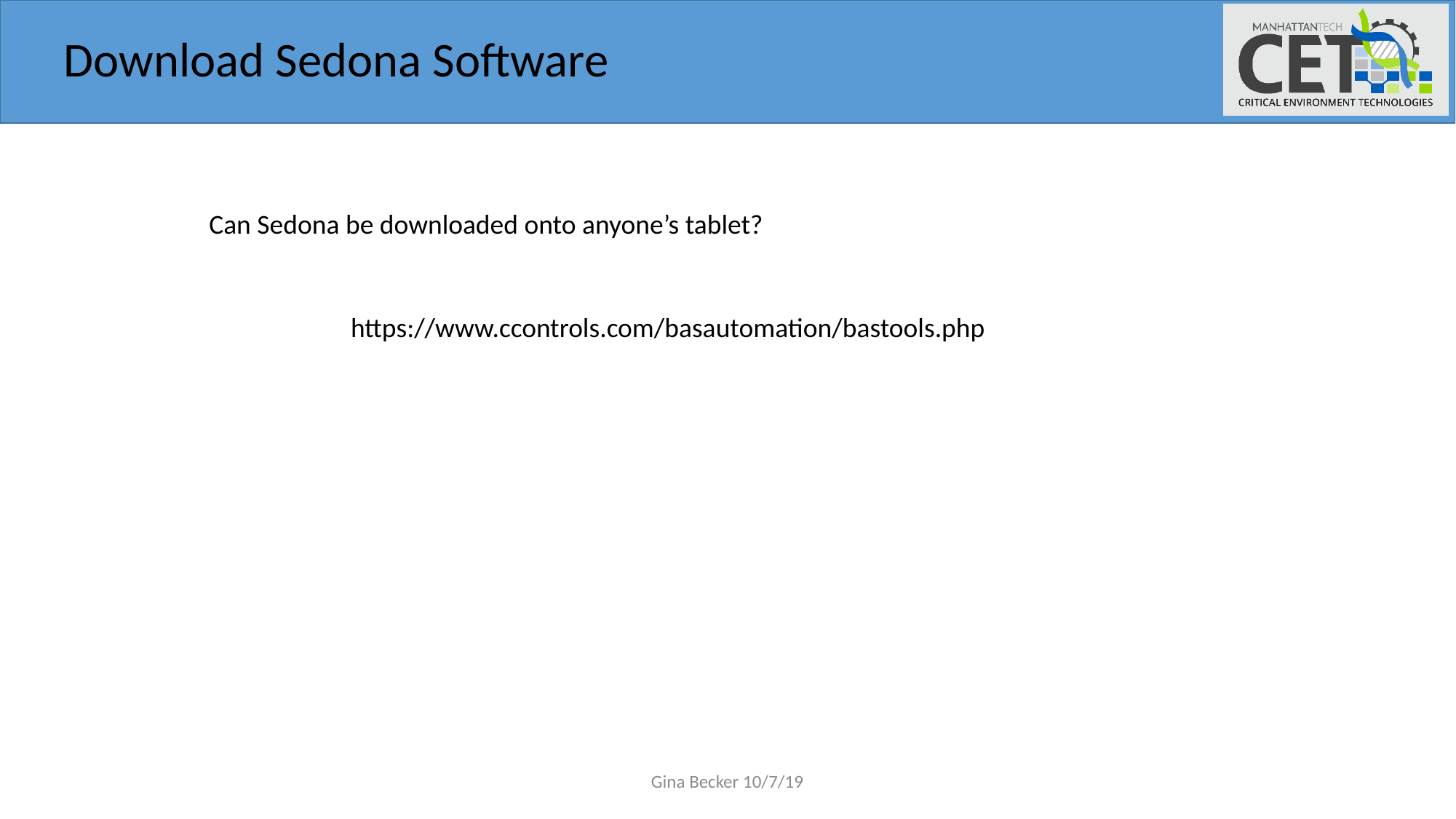

Download Sedona Software
Can Sedona be downloaded onto anyone’s tablet?
https://www.ccontrols.com/basautomation/bastools.php
Gina Becker 10/7/19